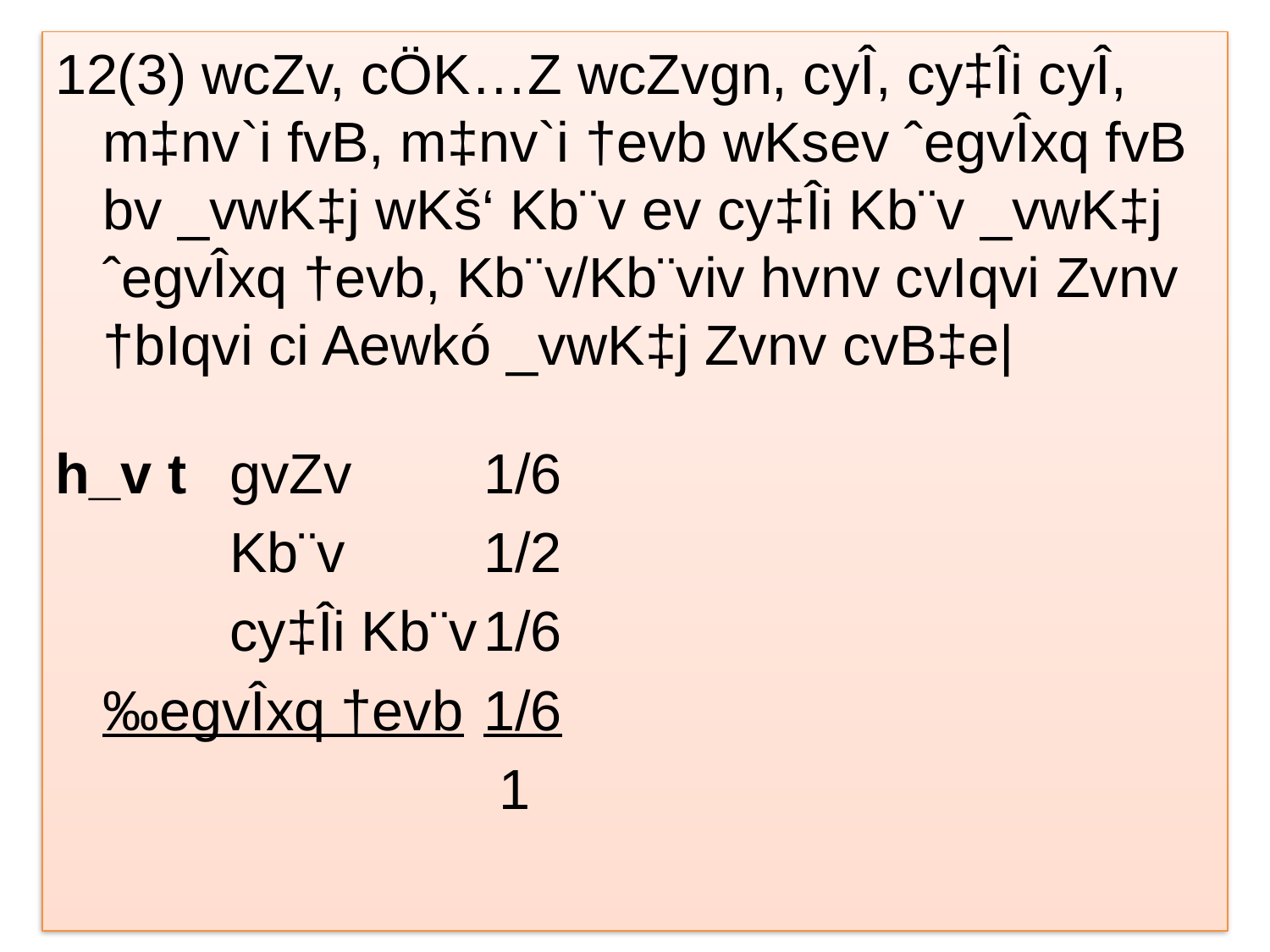

12(3) wcZv, cÖK…Z wcZvgn, cyÎ, cy‡Îi cyÎ, m‡nv`i fvB, m‡nv`i †evb wKsev ˆegvÎxq fvB bv _vwK‡j wKš‘ Kb¨v ev cy‡Îi Kb¨v _vwK‡j ˆegvÎxq †evb, Kb¨v/Kb¨viv hvnv cvIqvi Zvnv †bIqvi ci Aewkó _vwK‡j Zvnv cvB‡e|

h_v t	gvZv		1/6
		Kb¨v		1/2
		cy‡Îi Kb¨v	1/6
	‰egvÎxq †evb	1/6
				 1